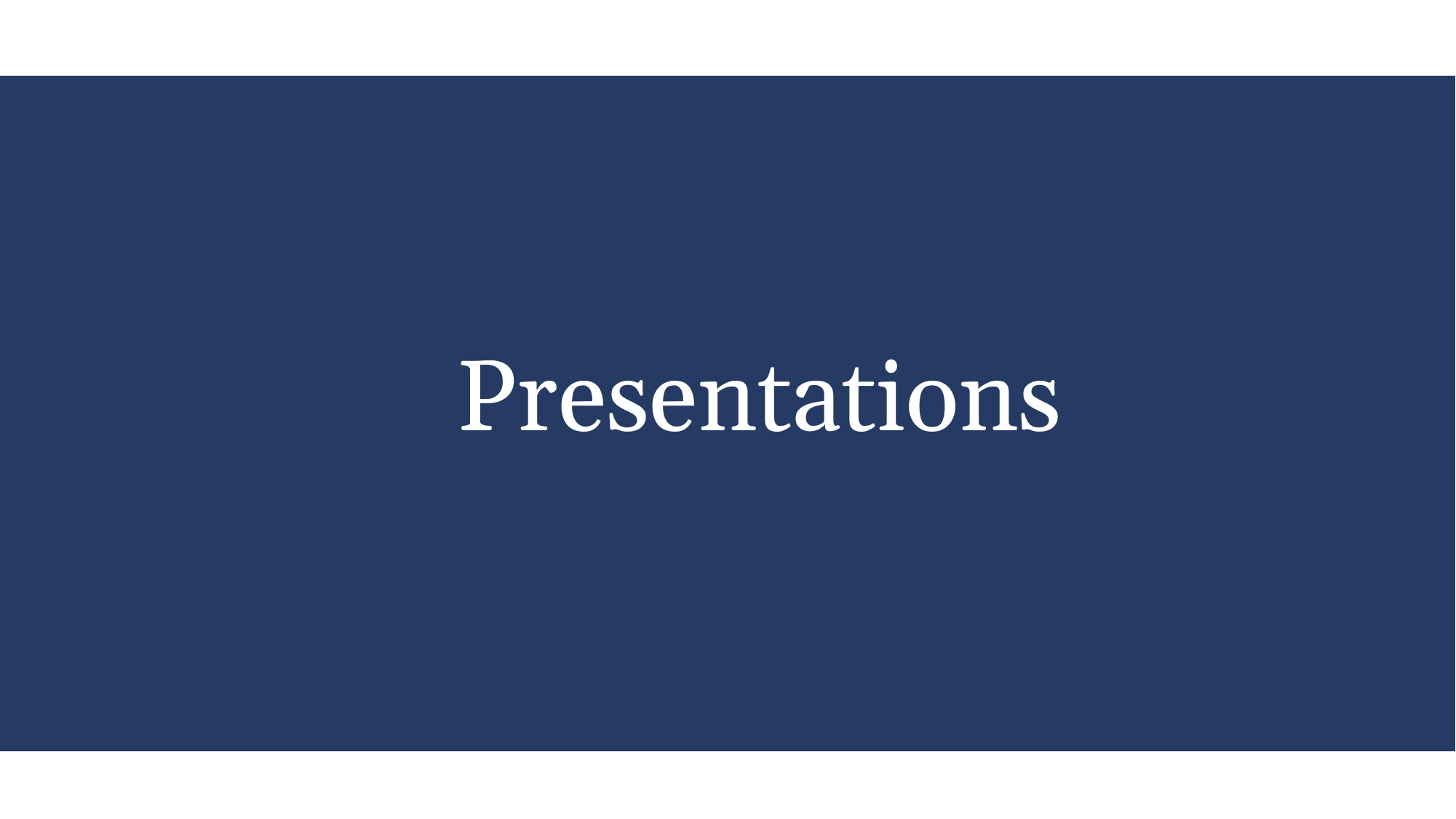

# Initial Trauma Assessment
Presentations
Kampala Advanced Trauma Care Course
 Last Edited August 2016 by Maija Cheung MD & Michael DeWane MD